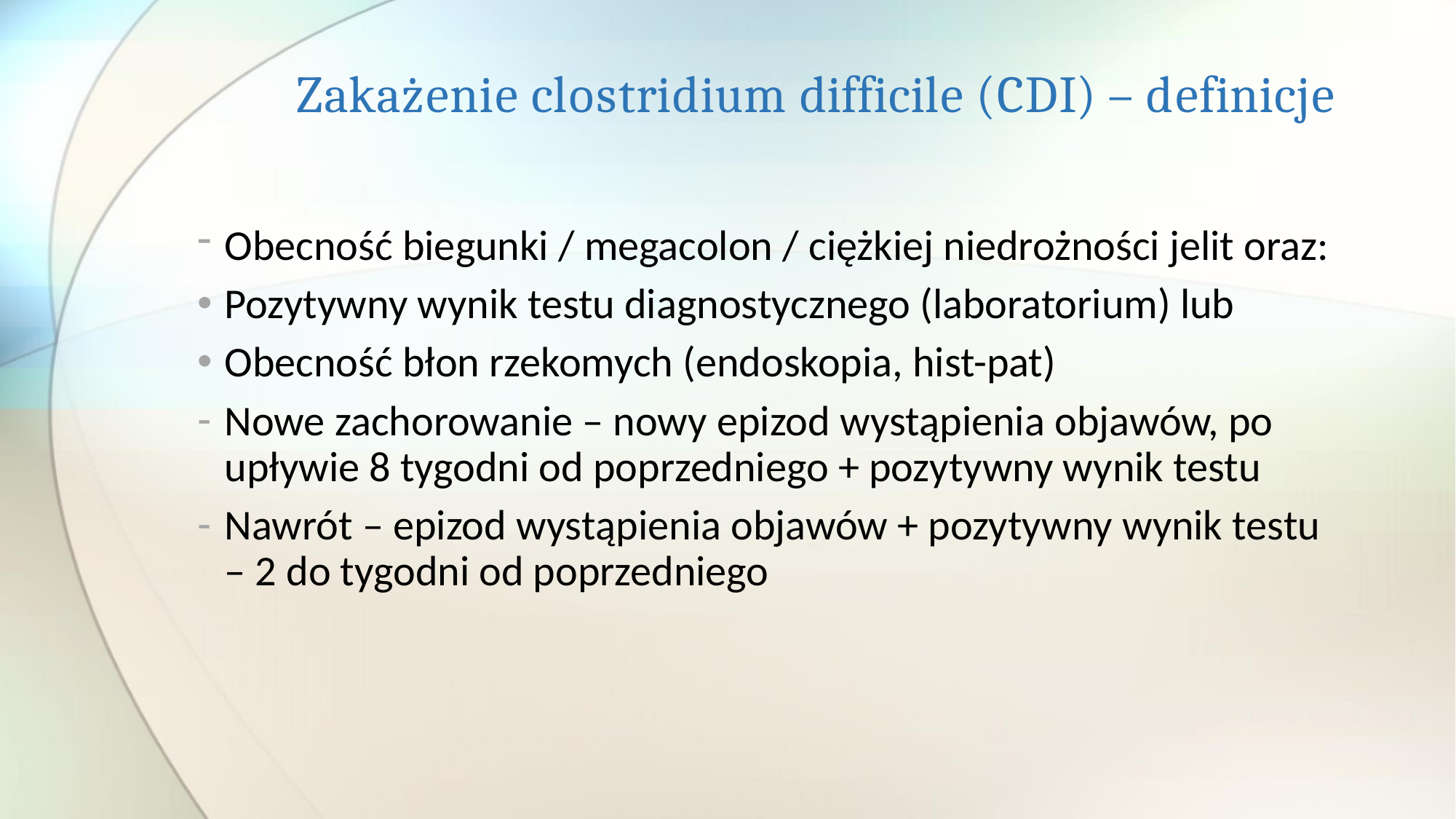

# Zakażenie clostridium difficile (CDI) – definicje
Obecność biegunki / megacolon / ciężkiej niedrożności jelit oraz:
Pozytywny wynik testu diagnostycznego (laboratorium) lub
Obecność błon rzekomych (endoskopia, hist-pat)
Nowe zachorowanie – nowy epizod wystąpienia objawów, po upływie 8 tygodni od poprzedniego + pozytywny wynik testu
Nawrót – epizod wystąpienia objawów + pozytywny wynik testu – 2 do tygodni od poprzedniego